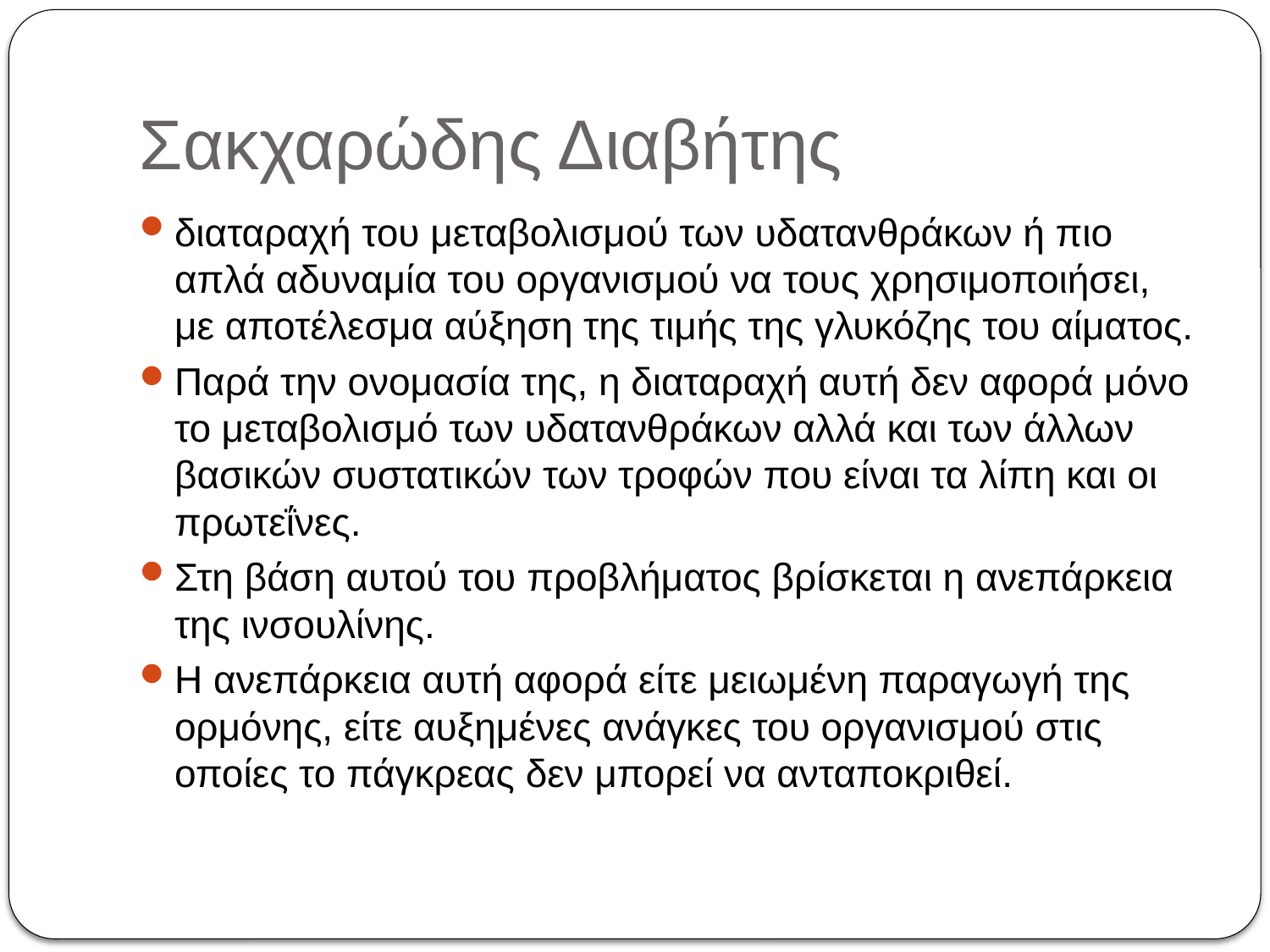

# Σακχαρώδης Διαβήτης
διαταραχή του μεταβολισμού των υδατανθράκων ή πιο απλά αδυναμία του οργανισμού να τους χρησιμοποιήσει, με αποτέλεσμα αύξηση της τιμής της γλυκόζης του αίματος.
Παρά την ονομασία της, η διαταραχή αυτή δεν αφορά μόνο το μεταβολισμό των υδατανθράκων αλλά και των άλλων βασικών συστατικών των τροφών που είναι τα λίπη και οι πρωτεΐνες.
Στη βάση αυτού του προβλήματος βρίσκεται η ανεπάρκεια της ινσουλίνης.
Η ανεπάρκεια αυτή αφορά είτε μειωμένη παραγωγή της ορμόνης, είτε αυξημένες ανάγκες του οργανισμού στις οποίες το πάγκρεας δεν μπορεί να ανταποκριθεί.